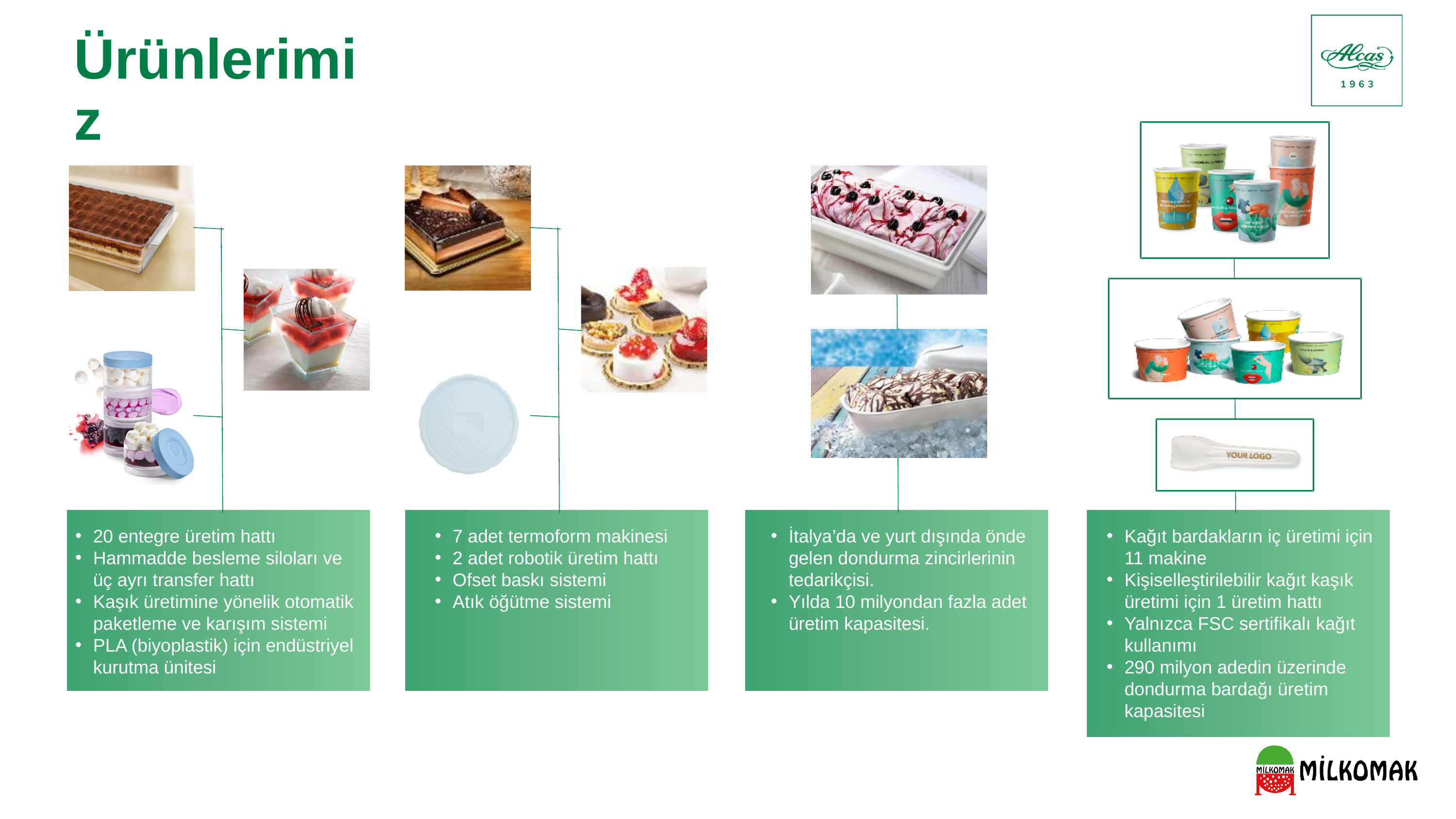

Ürünlerimiz

Kağıt bardakların iç üretimi için 11 makine
Kişiselleştirilebilir kağıt kaşık üretimi için 1 üretim hattı
Yalnızca FSC sertifikalı kağıt kullanımı
290 milyon adedin üzerinde dondurma bardağı üretim kapasitesi
20 entegre üretim hattı
Hammadde besleme siloları ve üç ayrı transfer hattı
Kaşık üretimine yönelik otomatik paketleme ve karışım sistemi
PLA (biyoplastik) için endüstriyel kurutma ünitesi
7 adet termoform makinesi
2 adet robotik üretim hattı
Ofset baskı sistemi
Atık öğütme sistemi
İtalya’da ve yurt dışında önde gelen dondurma zincirlerinin tedarikçisi.
Yılda 10 milyondan fazla adet üretim kapasitesi.